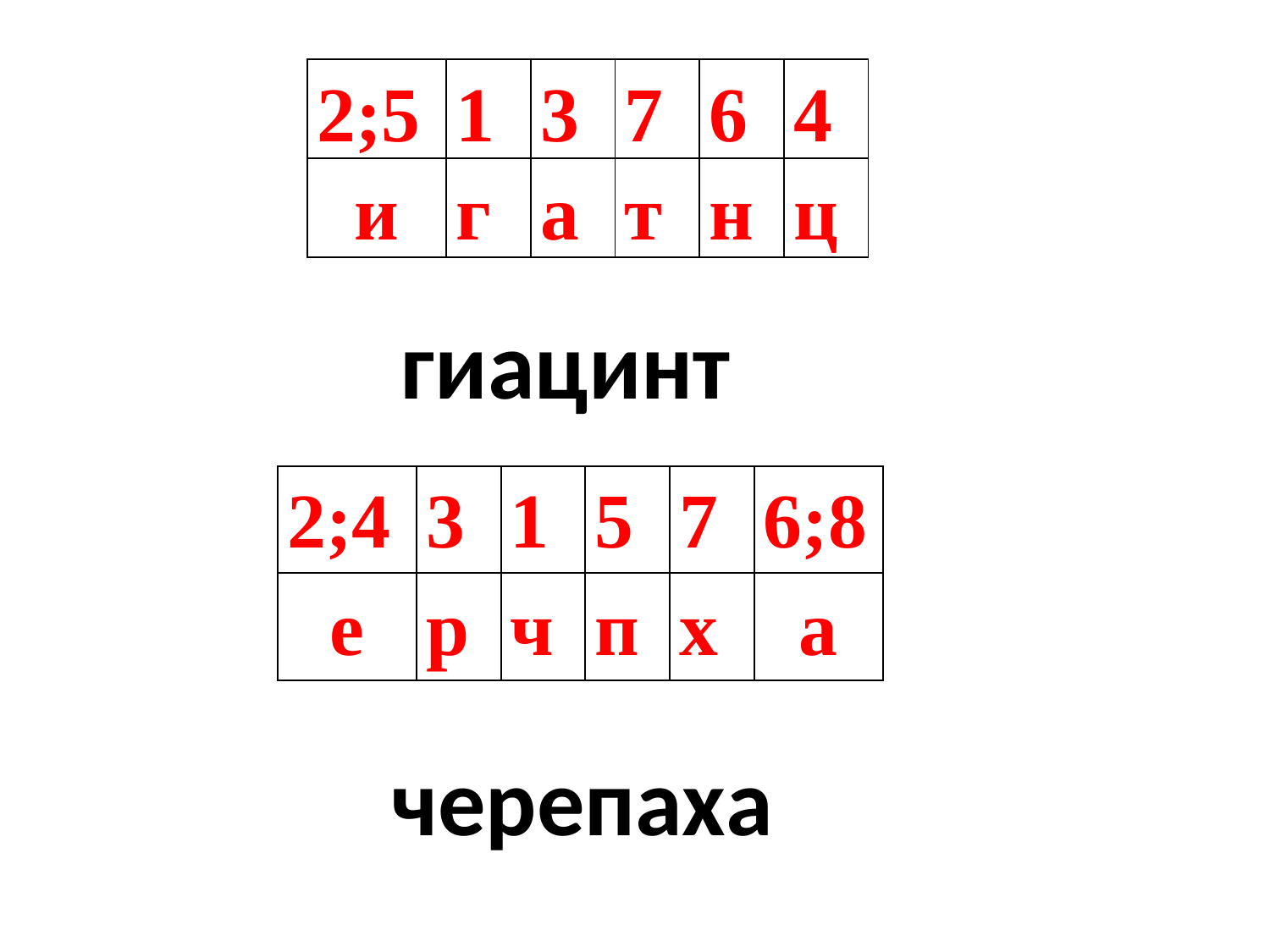

#
| 2;5 | 1 | 3 | 7 | 6 | 4 |
| --- | --- | --- | --- | --- | --- |
| и | г | а | т | н | ц |
гиацинт
| 2;4 | 3 | 1 | 5 | 7 | 6;8 |
| --- | --- | --- | --- | --- | --- |
| е | р | ч | п | х | а |
черепаха